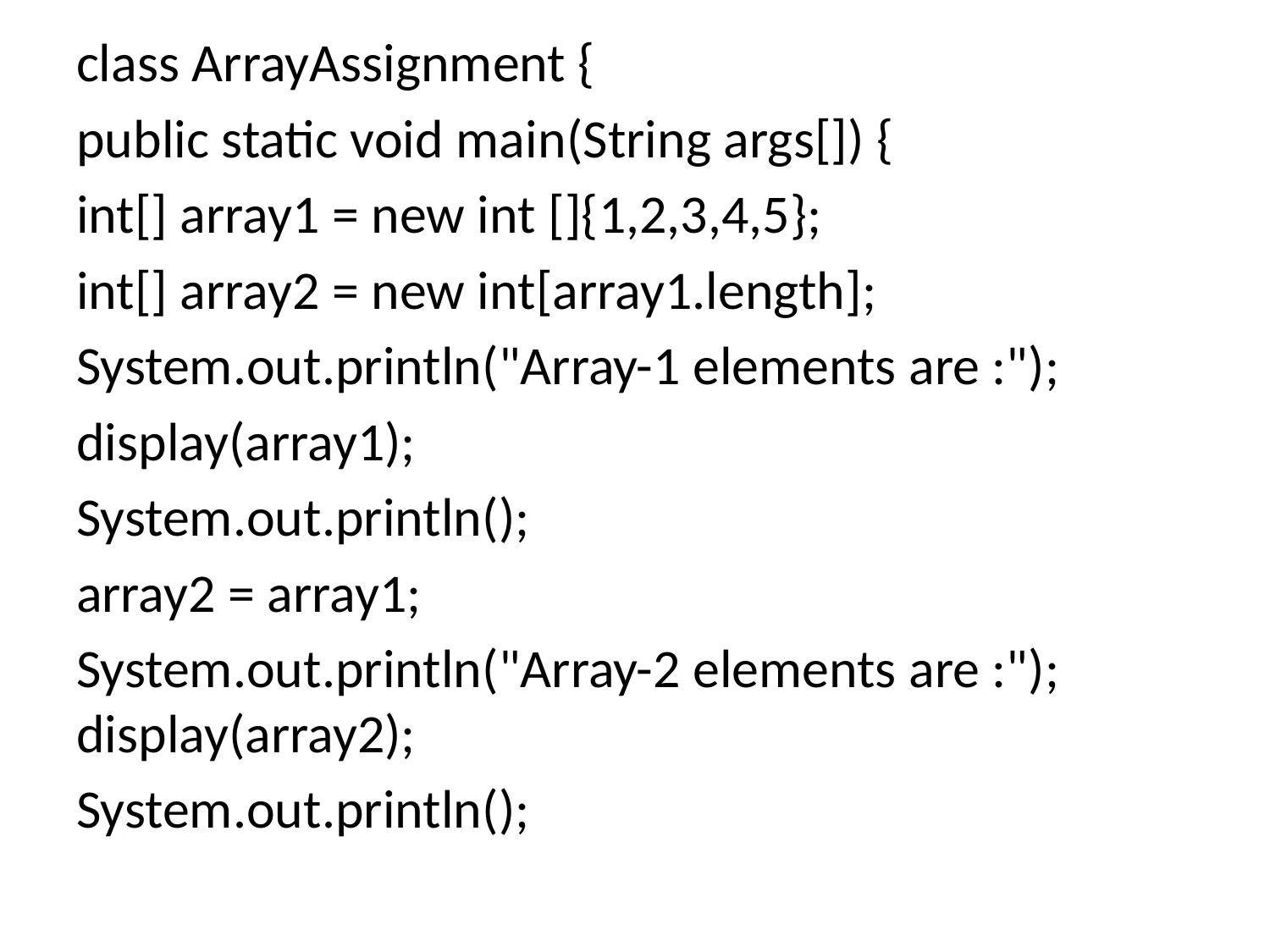

class ArrayAssignment {
public static void main(String args[]) {
int[] array1 = new int []{1,2,3,4,5};
int[] array2 = new int[array1.length];
System.out.println("Array-1 elements are :");
display(array1);
System.out.println();
array2 = array1;
System.out.println("Array-2 elements are :"); display(array2);
System.out.println();